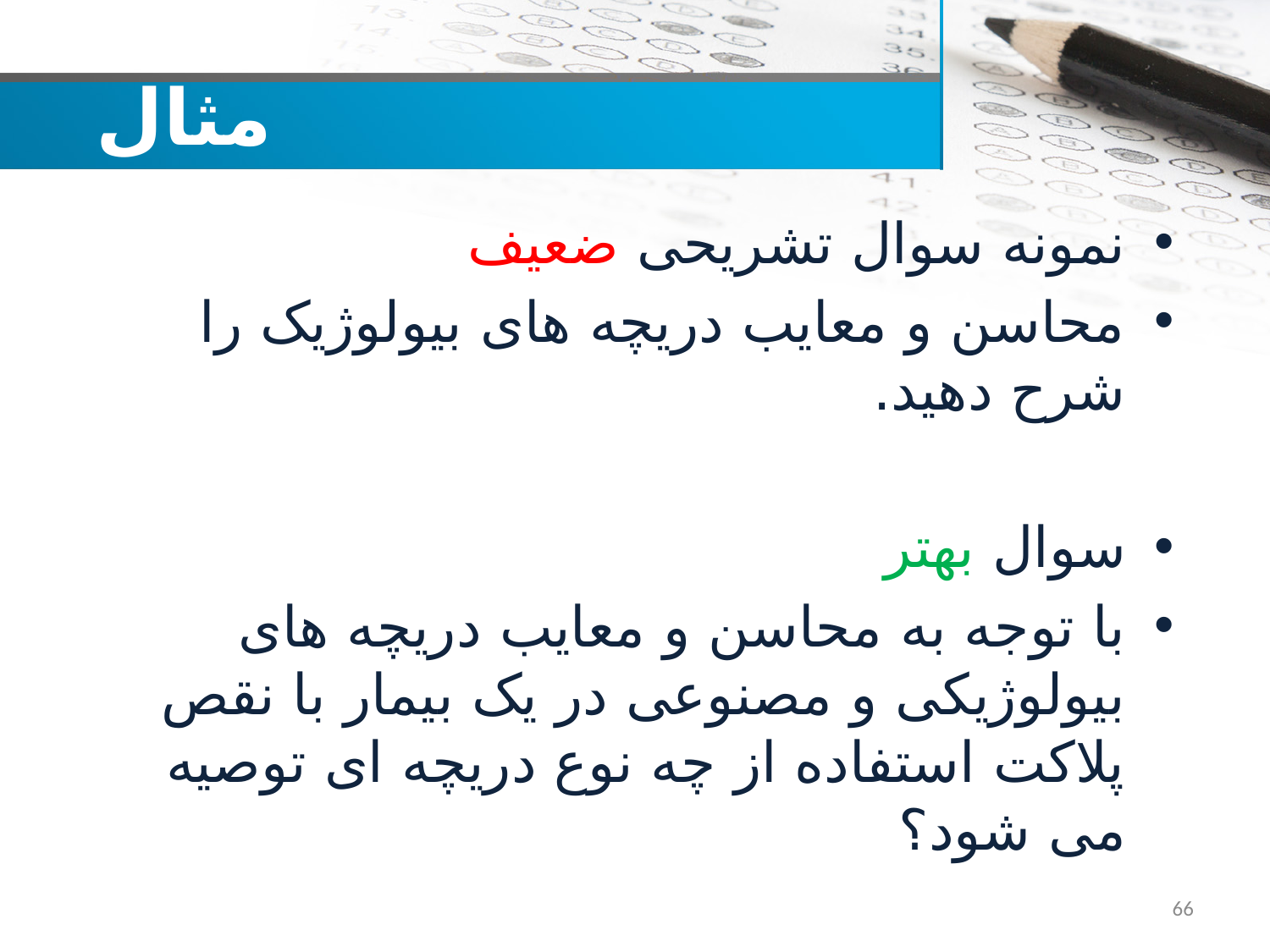

# مثال
نمونه سوال تشریحی ضعیف
محاسن و معایب دریچه های بیولوژیک را شرح دهید.

سوال بهتر
با توجه به محاسن و معایب دریچه های بیولوژیکی و مصنوعی در یک بیمار با نقص پلاکت استفاده از چه نوع دریچه ای توصیه می شود؟

66